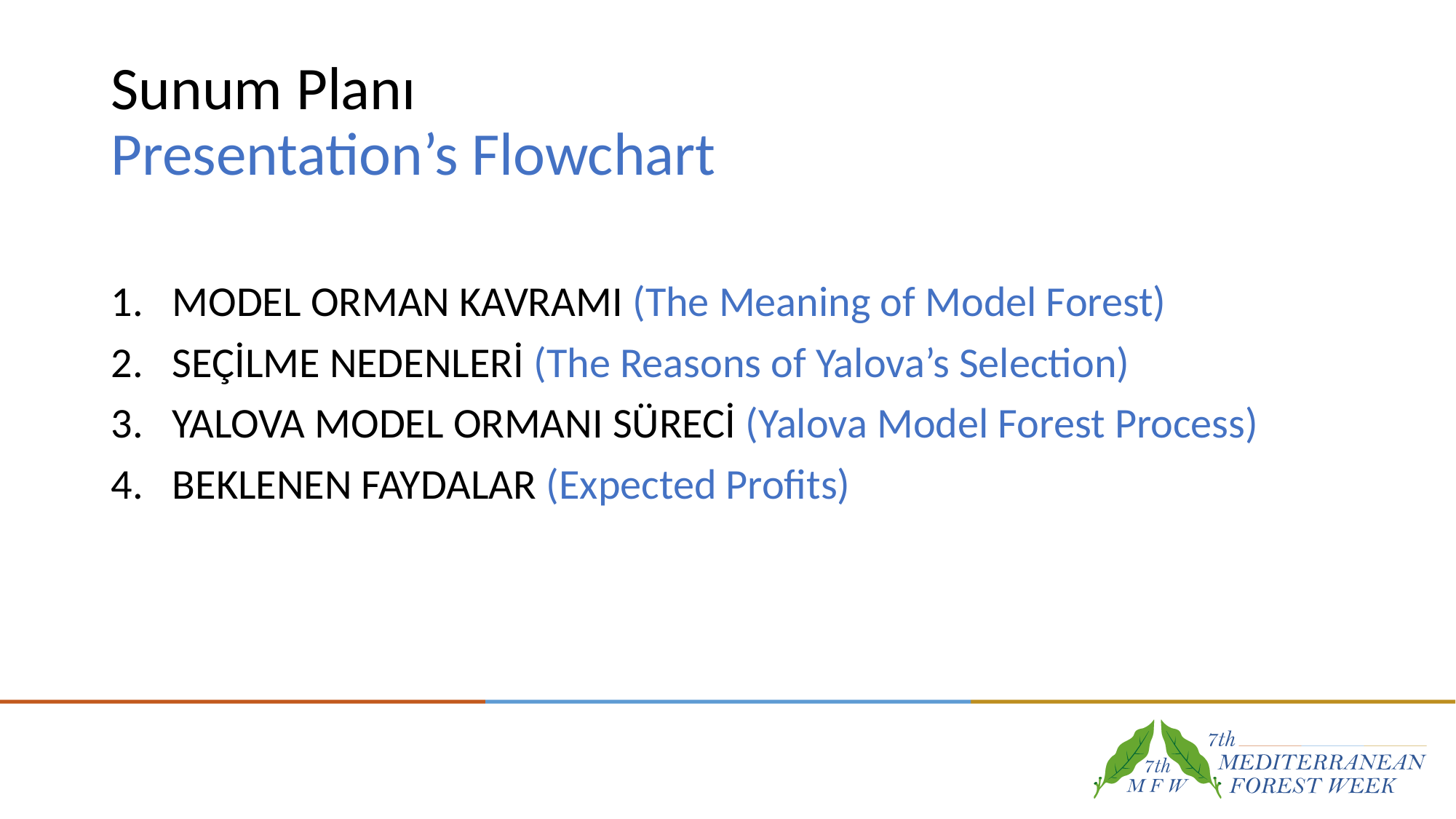

# Sunum Planı Presentation’s Flowchart
MODEL ORMAN KAVRAMI (The Meaning of Model Forest)
SEÇİLME NEDENLERİ (The Reasons of Yalova’s Selection)
YALOVA MODEL ORMANI SÜRECİ (Yalova Model Forest Process)
BEKLENEN FAYDALAR (Expected Profits)